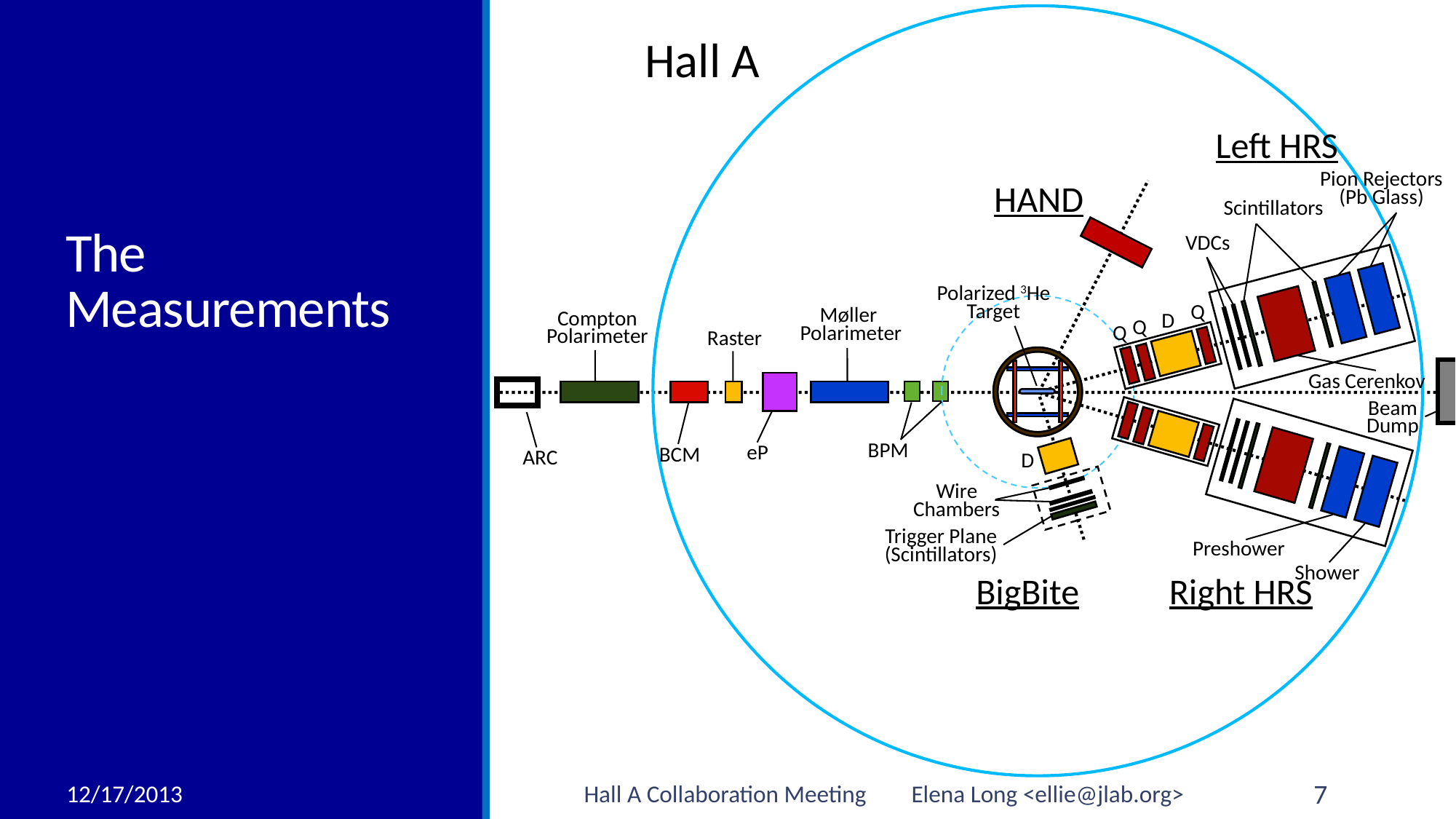

Hall A
Left HRS
Pion Rejectors
(Pb Glass)

HAND
Scintillators

VDCs

Polarized 3He
Target

Q
Møller
Polarimeter
Compton
Polarimeter
D
Q
Raster
Q

Gas Cerenkov

Beam
Dump

eP
BCM

BPM
ARC
D

Wire
Chambers

Trigger Plane
(Scintillators)
Preshower
Shower
BigBite
Right HRS

# The Measurements
12/17/2013
Hall A Collaboration Meeting	Elena Long <ellie@jlab.org>
7